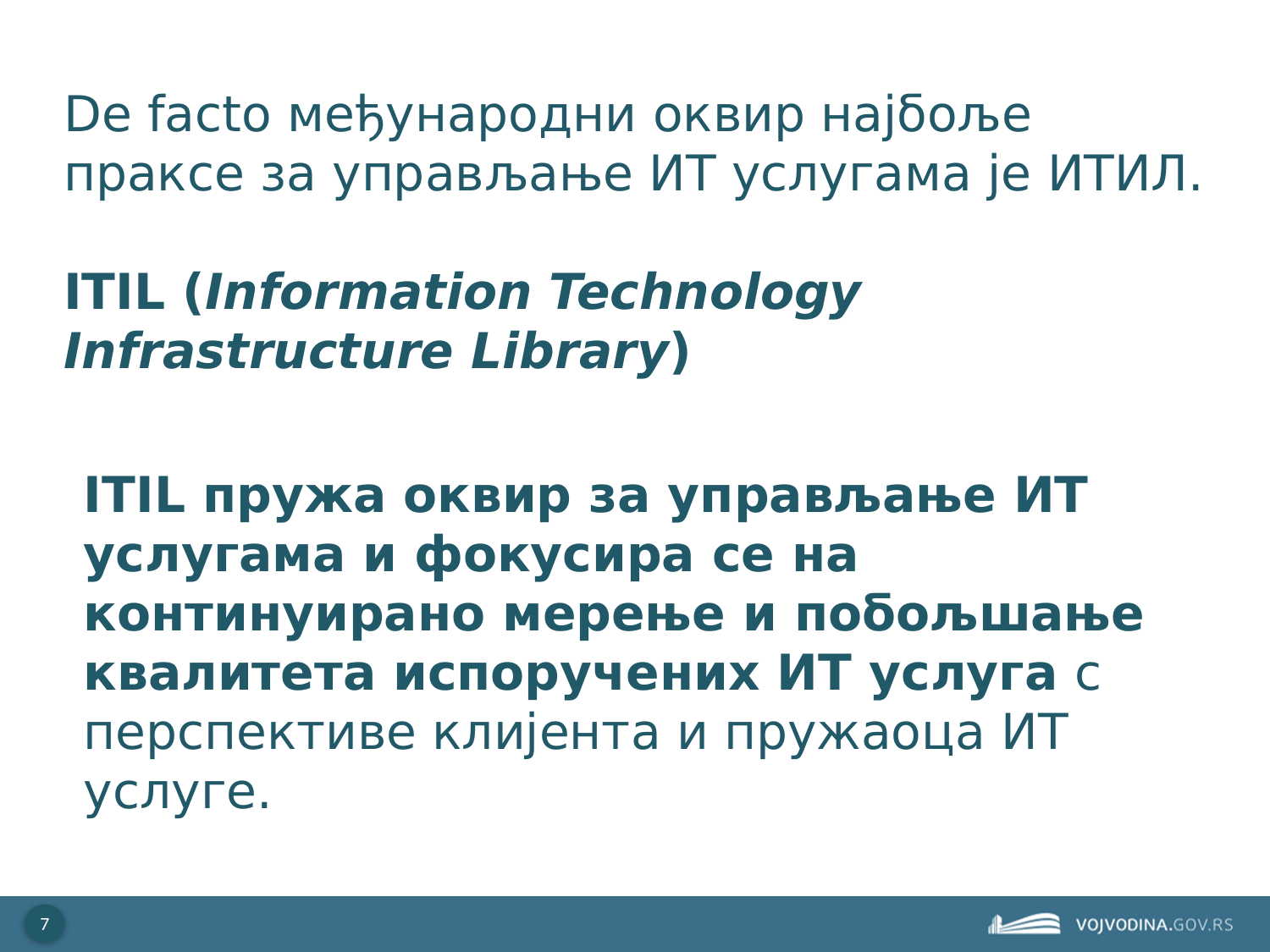

#
De facto међународни оквир најбоље праксе за управљање ИТ услугама је ИТИЛ.

ITIL (Information Technology Infrastructure Library)

ITIL пружа оквир за управљање ИТ услугама и фокусира се на континуирано мерење и побољшање квалитета испоручених ИТ услуга с перспективе клијента и пружаоца ИТ услуге.